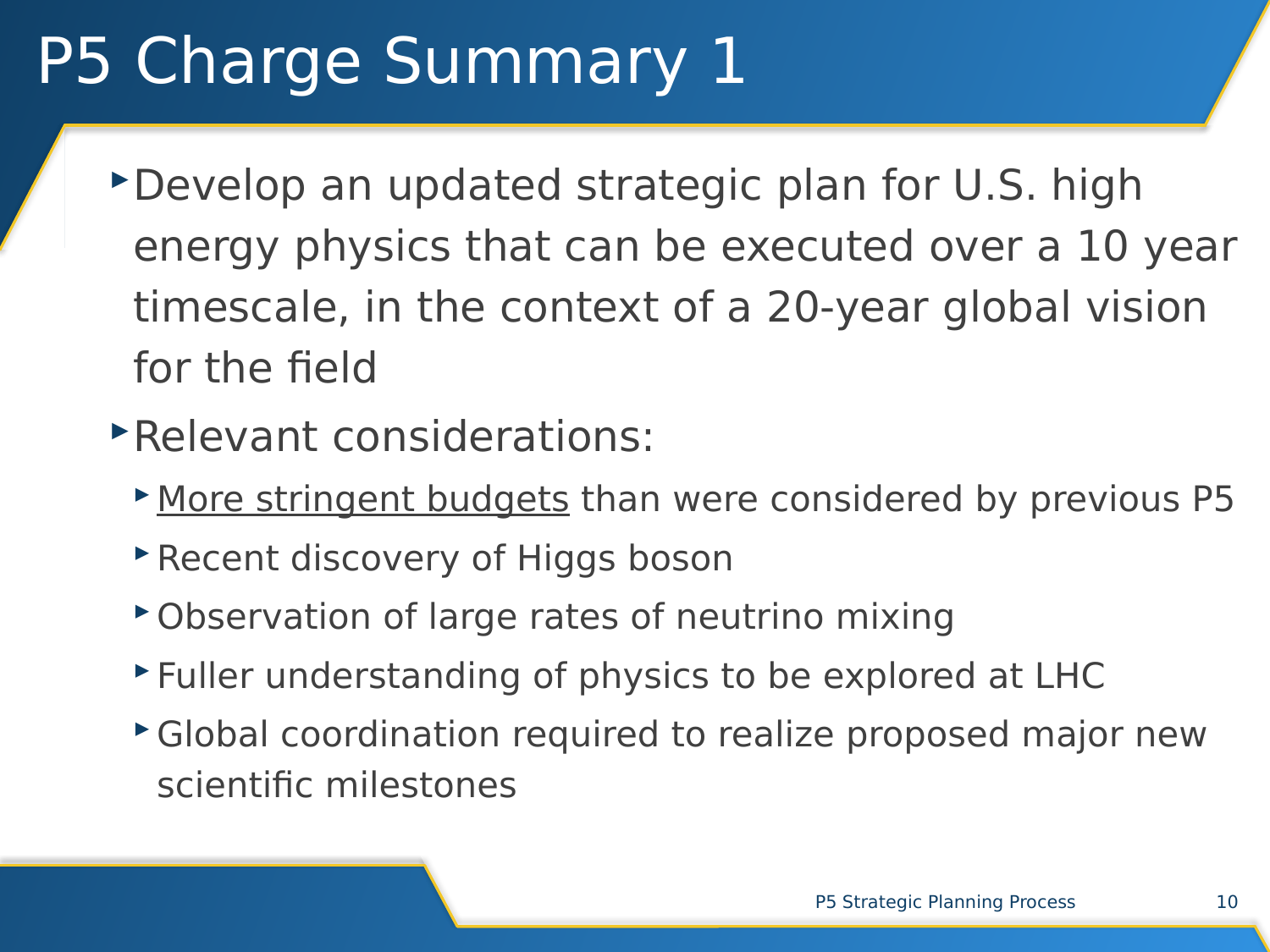

# P5 Charge Summary 1
Develop an updated strategic plan for U.S. high energy physics that can be executed over a 10 year timescale, in the context of a 20-year global vision for the field
Relevant considerations:
More stringent budgets than were considered by previous P5
Recent discovery of Higgs boson
Observation of large rates of neutrino mixing
Fuller understanding of physics to be explored at LHC
Global coordination required to realize proposed major new scientific milestones

P5 Strategic Planning Process
10